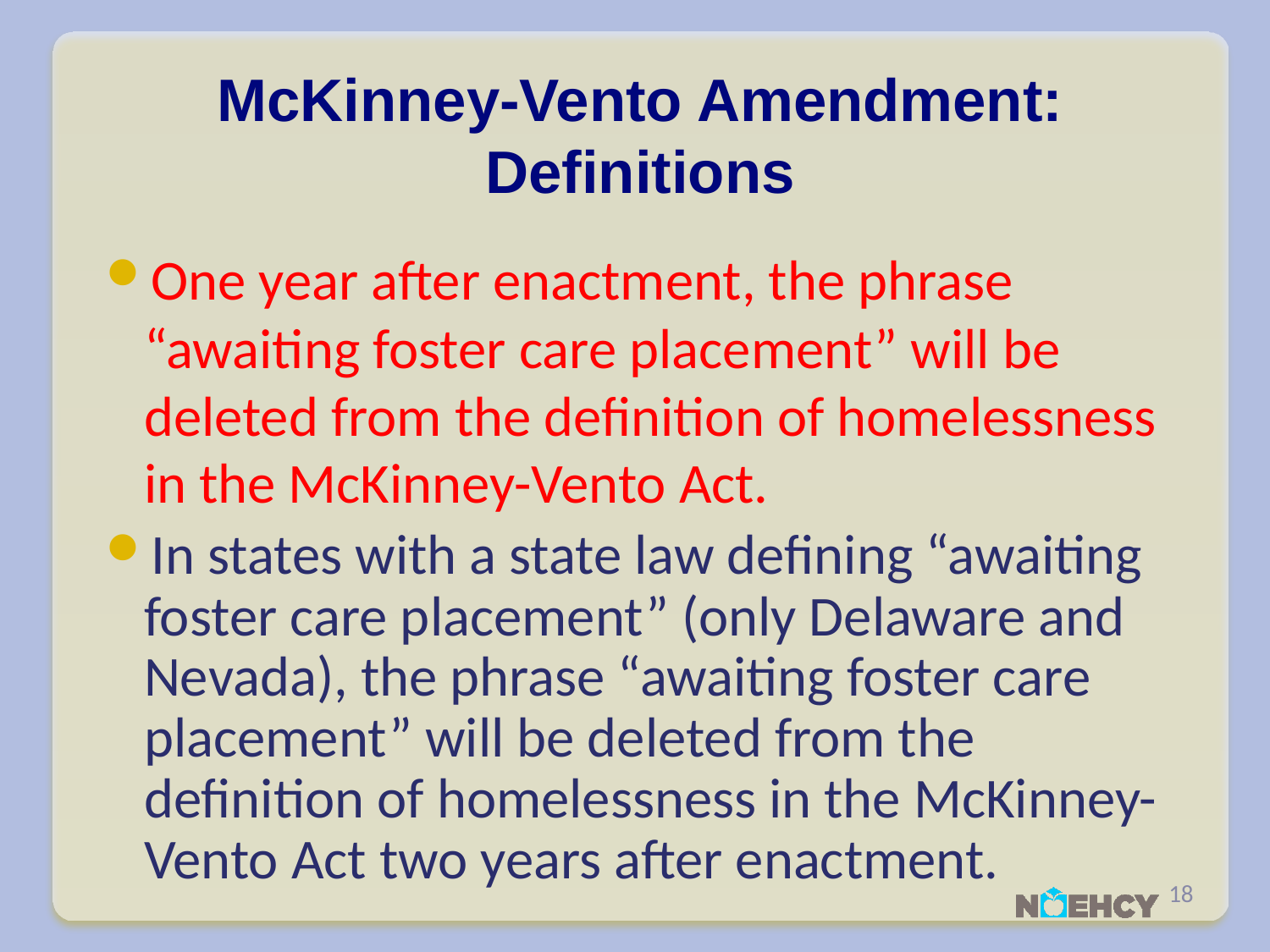

# McKinney-Vento Amendment: Definitions

One year after enactment, the phrase “awaiting foster care placement” will be deleted from the definition of homelessness in the McKinney-Vento Act.
In states with a state law defining “awaiting foster care placement” (only Delaware and Nevada), the phrase “awaiting foster care placement” will be deleted from the definition of homelessness in the McKinney-Vento Act two years after enactment.

18